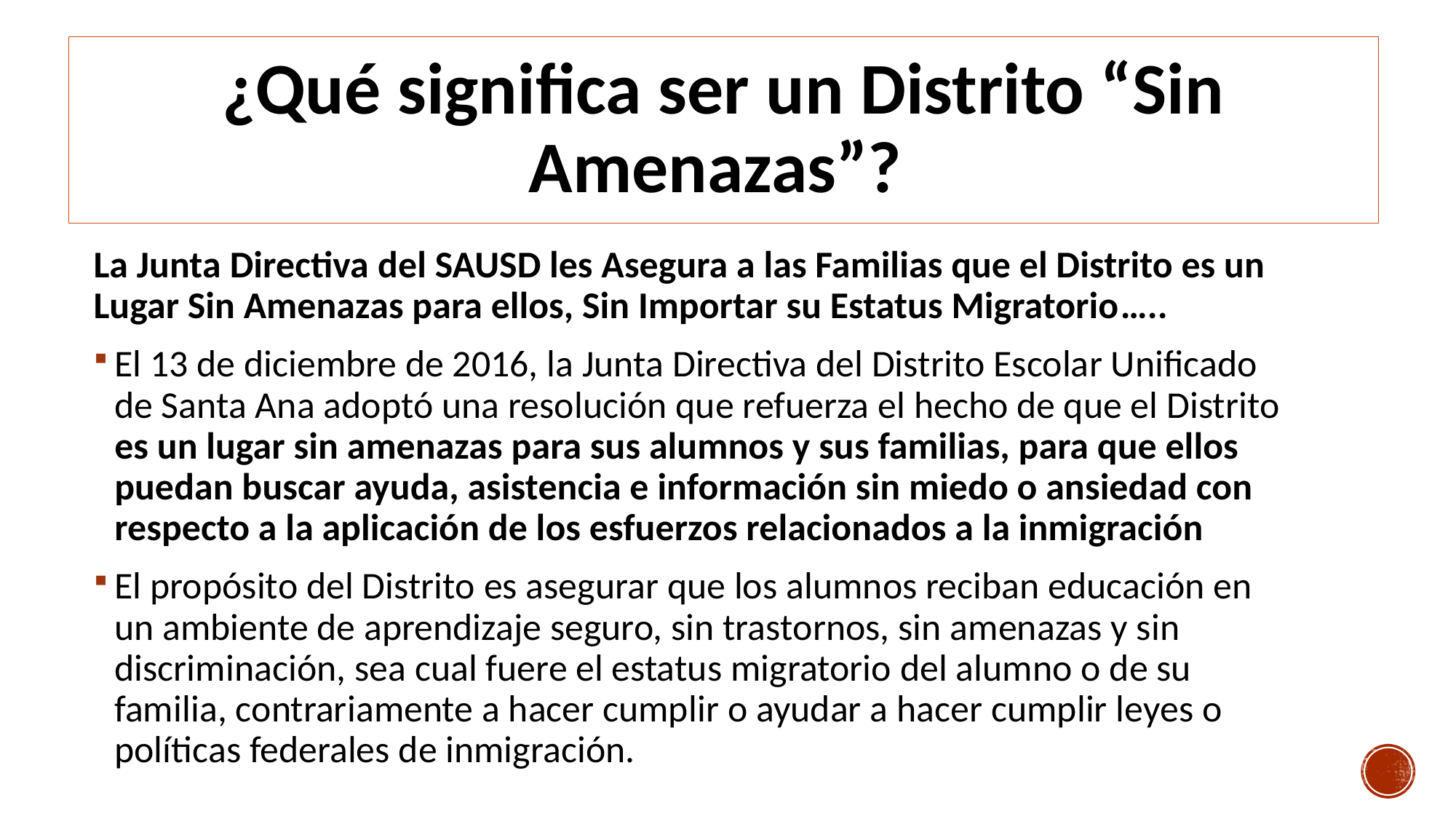

# ¿Qué significa ser un Distrito “Sin Amenazas”?
La Junta Directiva del SAUSD les Asegura a las Familias que el Distrito es un Lugar Sin Amenazas para ellos, Sin Importar su Estatus Migratorio…..
El 13 de diciembre de 2016, la Junta Directiva del Distrito Escolar Unificado de Santa Ana adoptó una resolución que refuerza el hecho de que el Distrito es un lugar sin amenazas para sus alumnos y sus familias, para que ellos puedan buscar ayuda, asistencia e información sin miedo o ansiedad con respecto a la aplicación de los esfuerzos relacionados a la inmigración
El propósito del Distrito es asegurar que los alumnos reciban educación en un ambiente de aprendizaje seguro, sin trastornos, sin amenazas y sin discriminación, sea cual fuere el estatus migratorio del alumno o de su familia, contrariamente a hacer cumplir o ayudar a hacer cumplir leyes o políticas federales de inmigración.